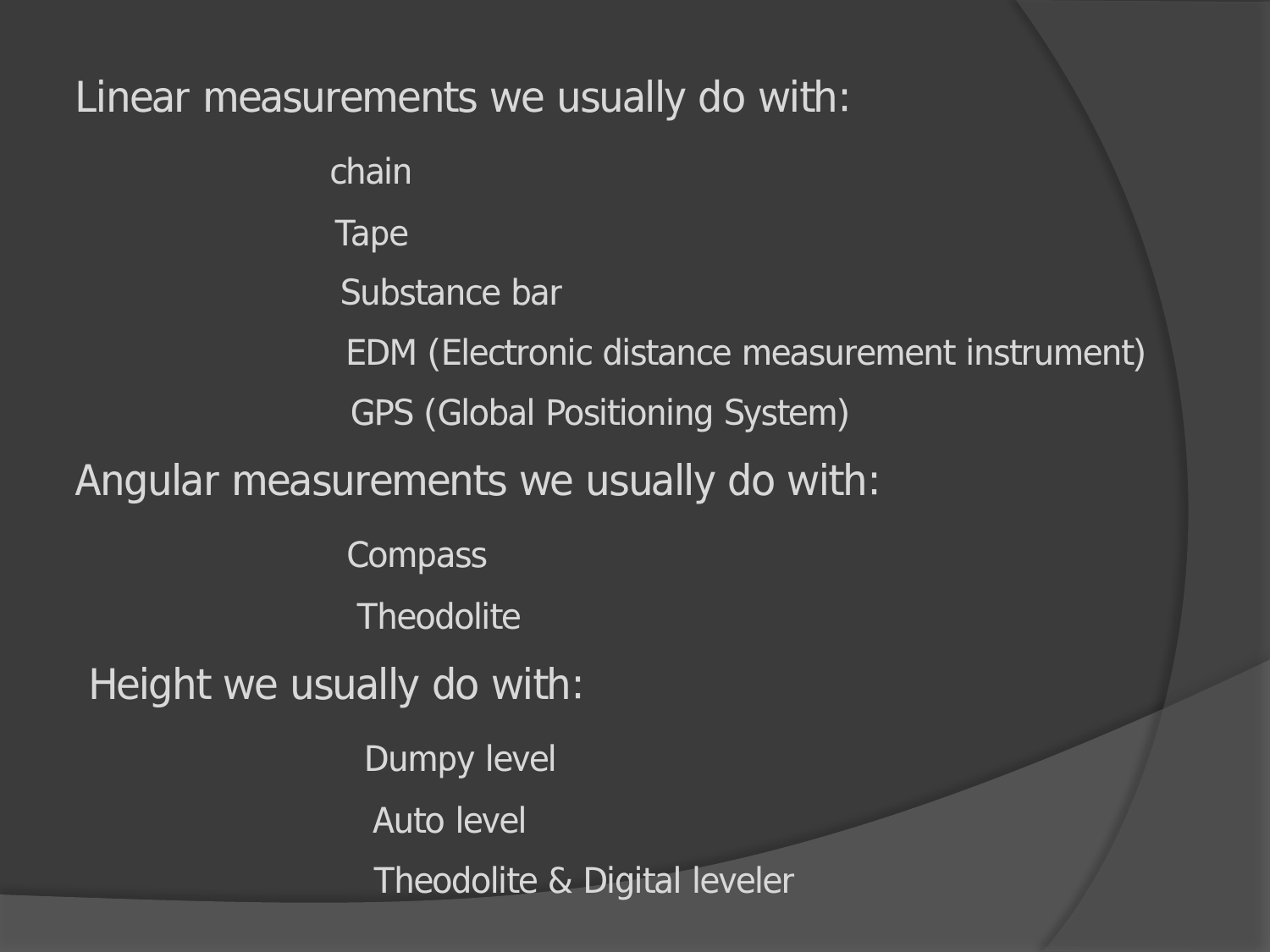

Linear measurements we usually do with:
		chain
	            Tape
		 Substance bar
	             EDM (Electronic distance measurement instrument)
                         GPS (Global Positioning System)
Angular measurements we usually do with:
	           Compass
	              Theodolite
 Height we usually do with:
                      Dumpy level
                           Auto level
		    Theodolite & Digital leveler